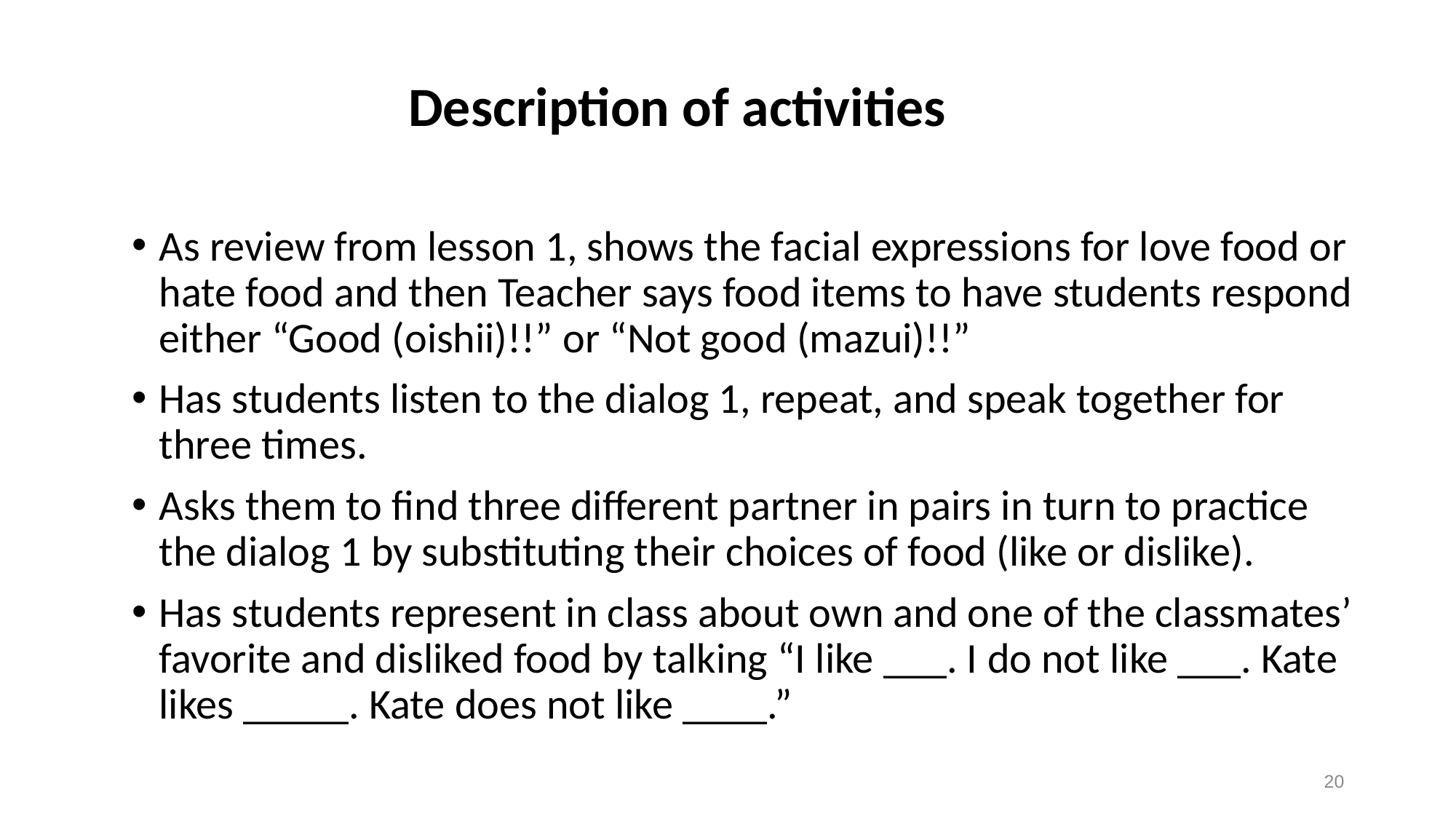

# Description of activities
As review from lesson 1, shows the facial expressions for love food or hate food and then Teacher says food items to have students respond either “Good (oishii)!!” or “Not good (mazui)!!”
Has students listen to the dialog 1, repeat, and speak together for three times.
Asks them to find three different partner in pairs in turn to practice the dialog 1 by substituting their choices of food (like or dislike).
Has students represent in class about own and one of the classmates’ favorite and disliked food by talking “I like ___. I do not like ___. Kate likes _____. Kate does not like ____.”

20